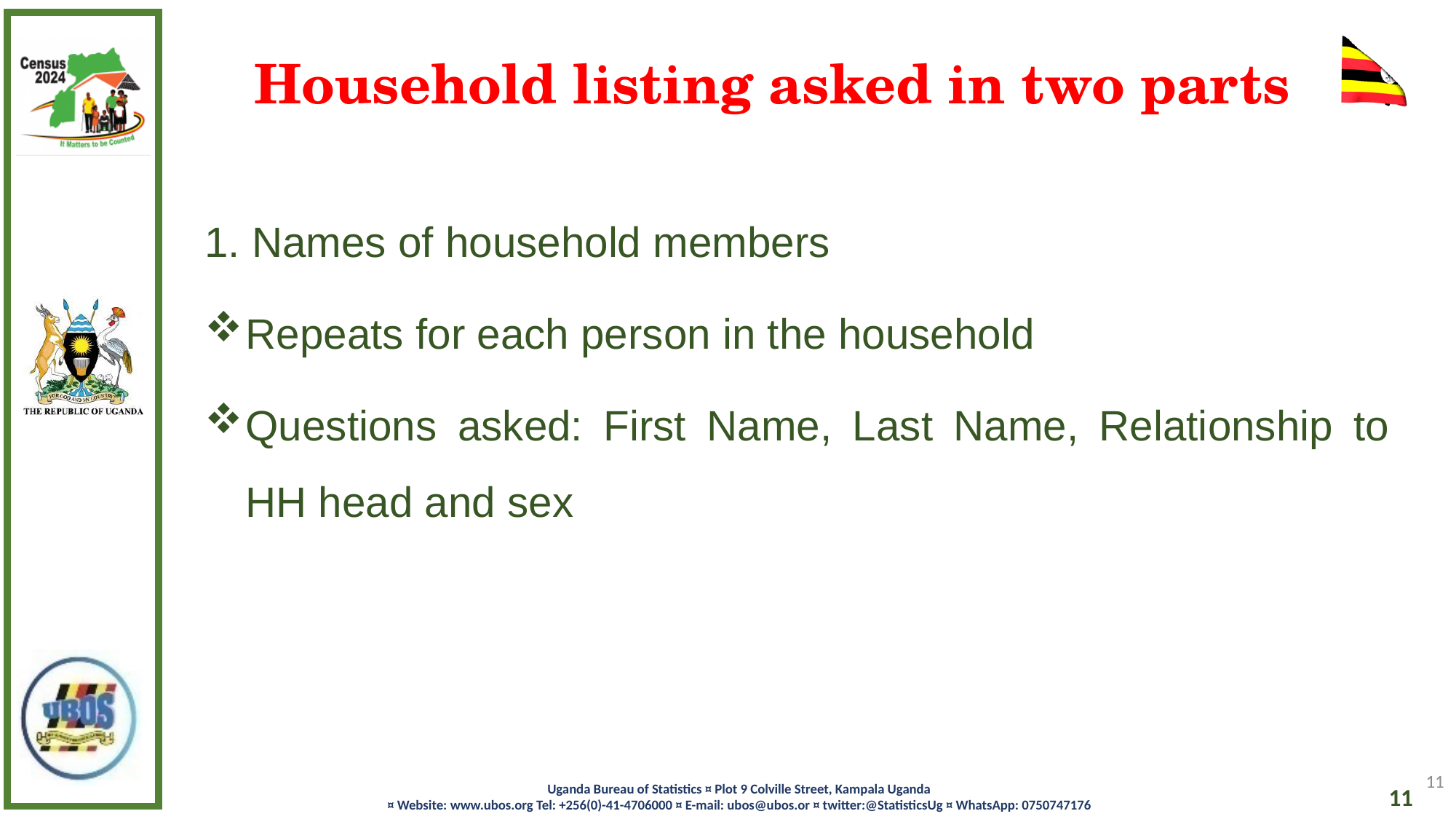

Household listing asked in two parts
1. Names of household members
Repeats for each person in the household
Questions asked: First Name, Last Name, Relationship to HH head and sex
11